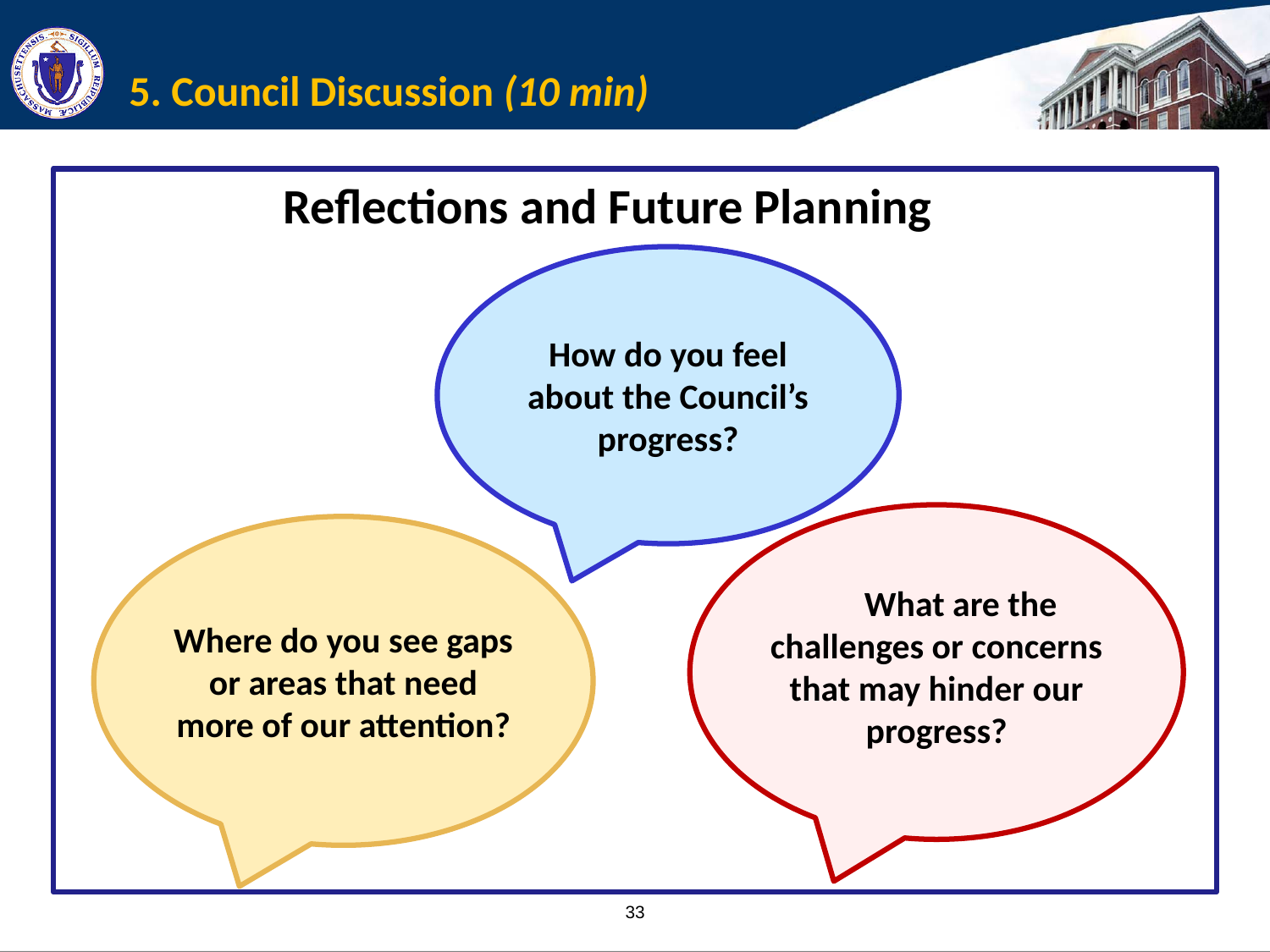

# 5. Council Discussion (10 min)
Reflections and Future Planning

How do you feel about the Council’s progress?

                                                                                          What are the challenges or concerns that may hinder our progress?

Where do you see gaps or areas that need more of our attention?